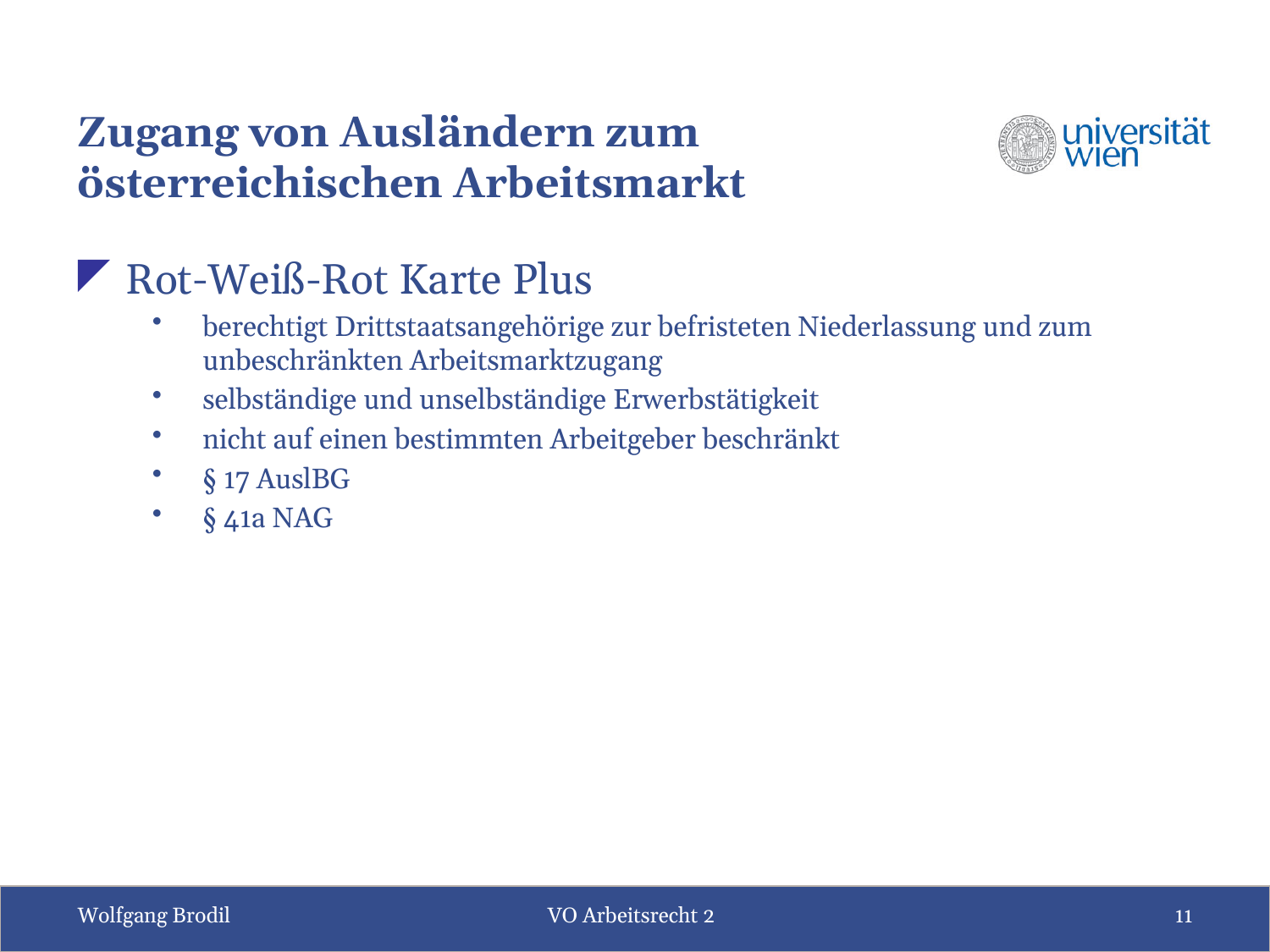

# Zugang von Ausländern zum österreichischen Arbeitsmarkt
Rot-Weiß-Rot Karte Plus
berechtigt Drittstaatsangehörige zur befristeten Niederlassung und zum unbeschränkten Arbeitsmarktzugang
selbständige und unselbständige Erwerbstätigkeit
nicht auf einen bestimmten Arbeitgeber beschränkt
§ 17 AuslBG
§ 41a NAG